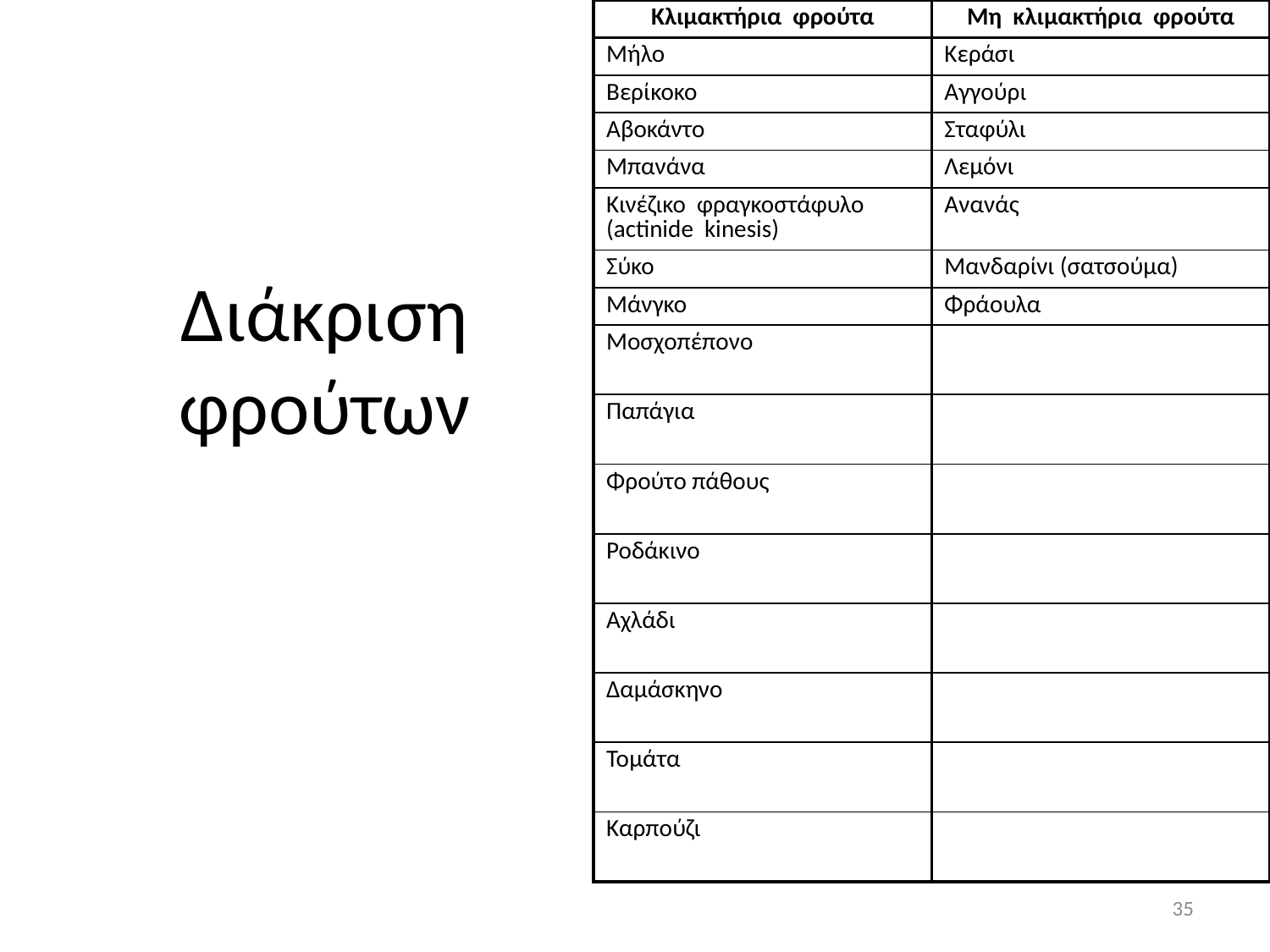

| Κλιμακτήρια φρούτα | Μη κλιμακτήρια φρούτα |
| --- | --- |
| Μήλο | Κεράσι |
| Βερίκοκο | Αγγούρι |
| Αβοκάντο | Σταφύλι |
| Μπανάνα | Λεμόνι |
| Κινέζικο φραγκοστάφυλο (actinide kinesis) | Ανανάς |
| Σύκο | Μανδαρίνι (σατσούμα) |
| Μάνγκο | Φράουλα |
| Μοσχοπέπονο |  |
| Παπάγια |  |
| Φρούτο πάθους |  |
| Ροδάκινο |  |
| Αχλάδι |  |
| Δαμάσκηνο |  |
| Τομάτα |  |
| Καρπούζι |  |
# Διάκριση φρούτων
35